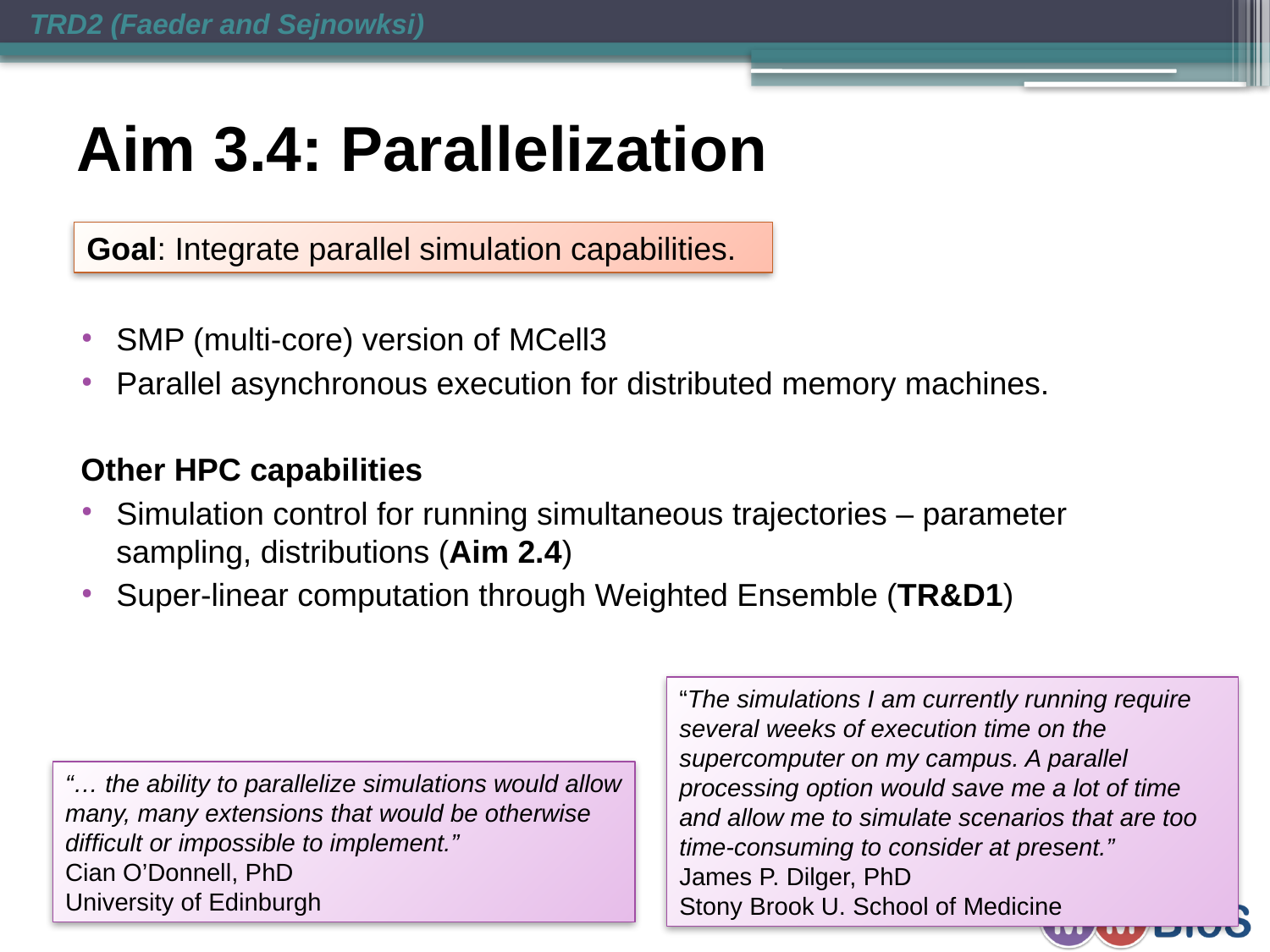

TRD2 (Faeder and Sejnowksi)
# Aim 3.4: Parallelization
Goal: Integrate parallel simulation capabilities.
SMP (multi-core) version of MCell3
Parallel asynchronous execution for distributed memory machines.

Other HPC capabilities
Simulation control for running simultaneous trajectories – parameter sampling, distributions (Aim 2.4)
Super-linear computation through Weighted Ensemble (TR&D1)
“The simulations I am currently running require several weeks of execution time on the supercomputer on my campus. A parallel processing option would save me a lot of time and allow me to simulate scenarios that are too time-consuming to consider at present.”
James P. Dilger, PhD
Stony Brook U. School of Medicine
“… the ability to parallelize simulations would allow many, many extensions that would be otherwise difficult or impossible to implement.”
Cian O’Donnell, PhD
University of Edinburgh